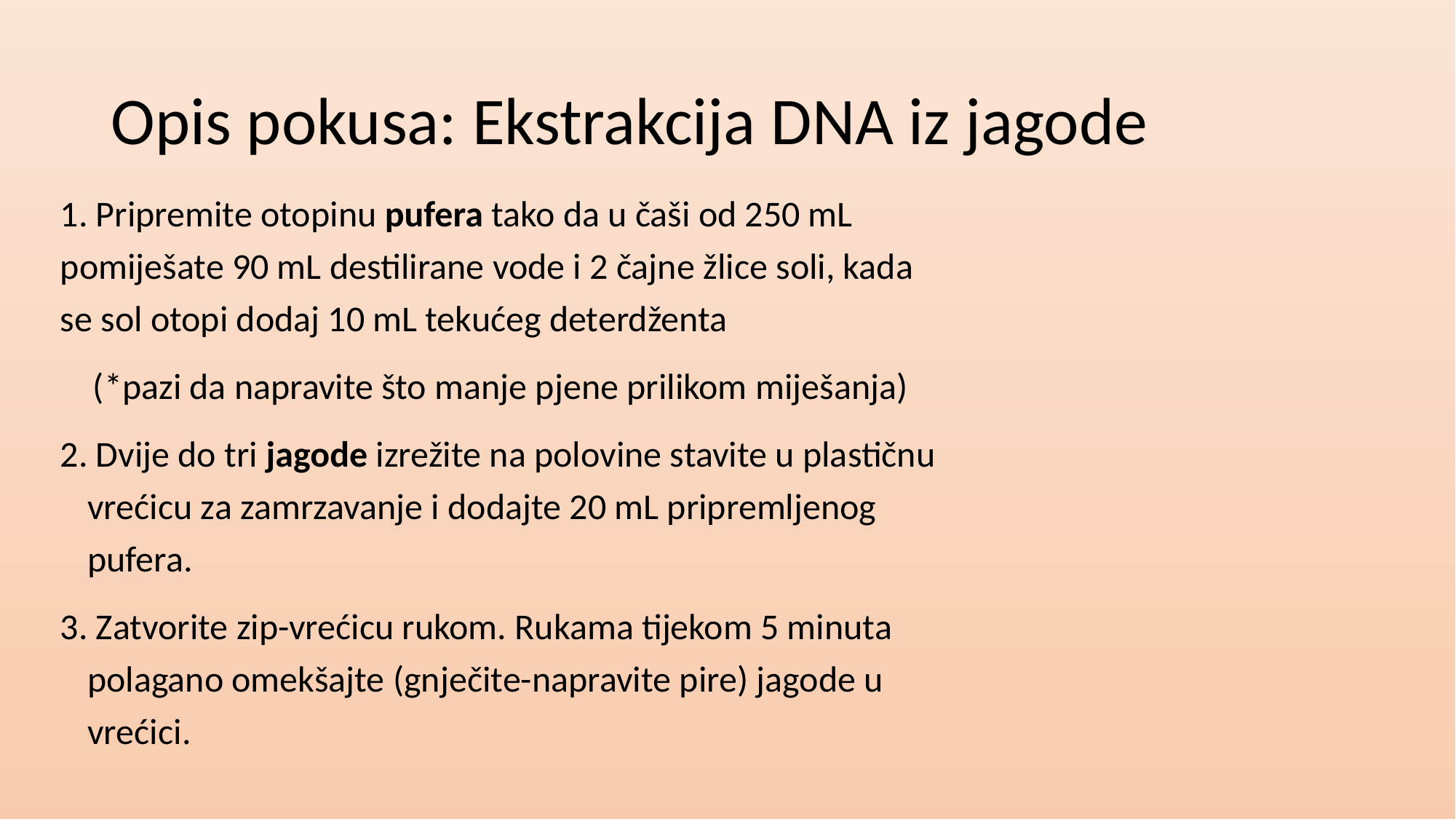

# Opis pokusa: Ekstrakcija DNA iz jagode
1. Pripremite otopinu pufera tako da u čaši od 250 mL pomiješate 90 mL destilirane vode i 2 čajne žlice soli, kada se sol otopi dodaj 10 mL tekućeg deterdženta
    (*pazi da napravite što manje pjene prilikom miješanja)
2. Dvije do tri jagode izrežite na polovine stavite u plastičnu vrećicu za zamrzavanje i dodajte 20 mL pripremljenog pufera.
3. Zatvorite zip-vrećicu rukom. Rukama tijekom 5 minuta polagano omekšajte (gnječite-napravite pire) jagode u vrećici.